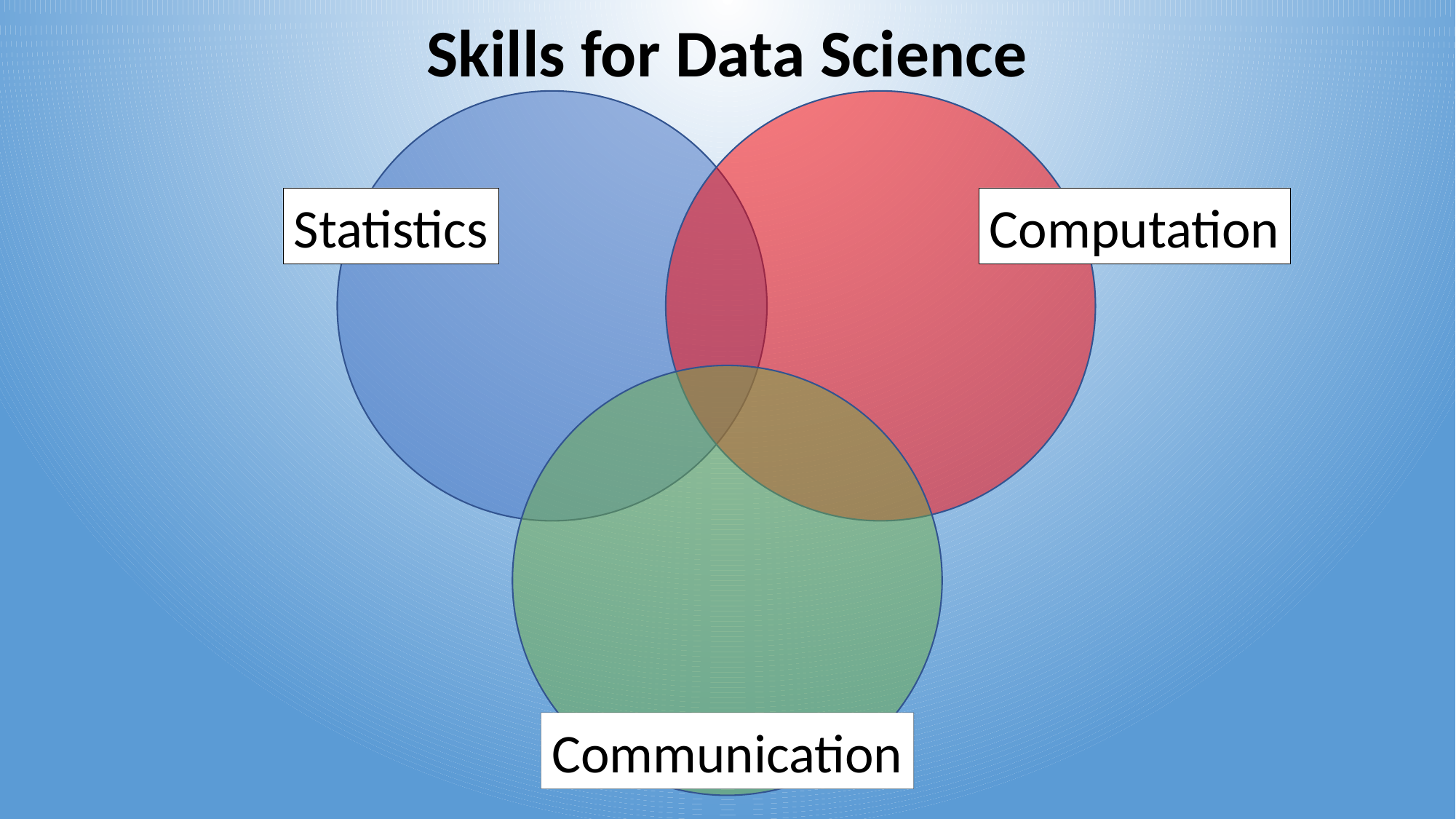

Skills for Data Science

Statistics
Computation
Communication